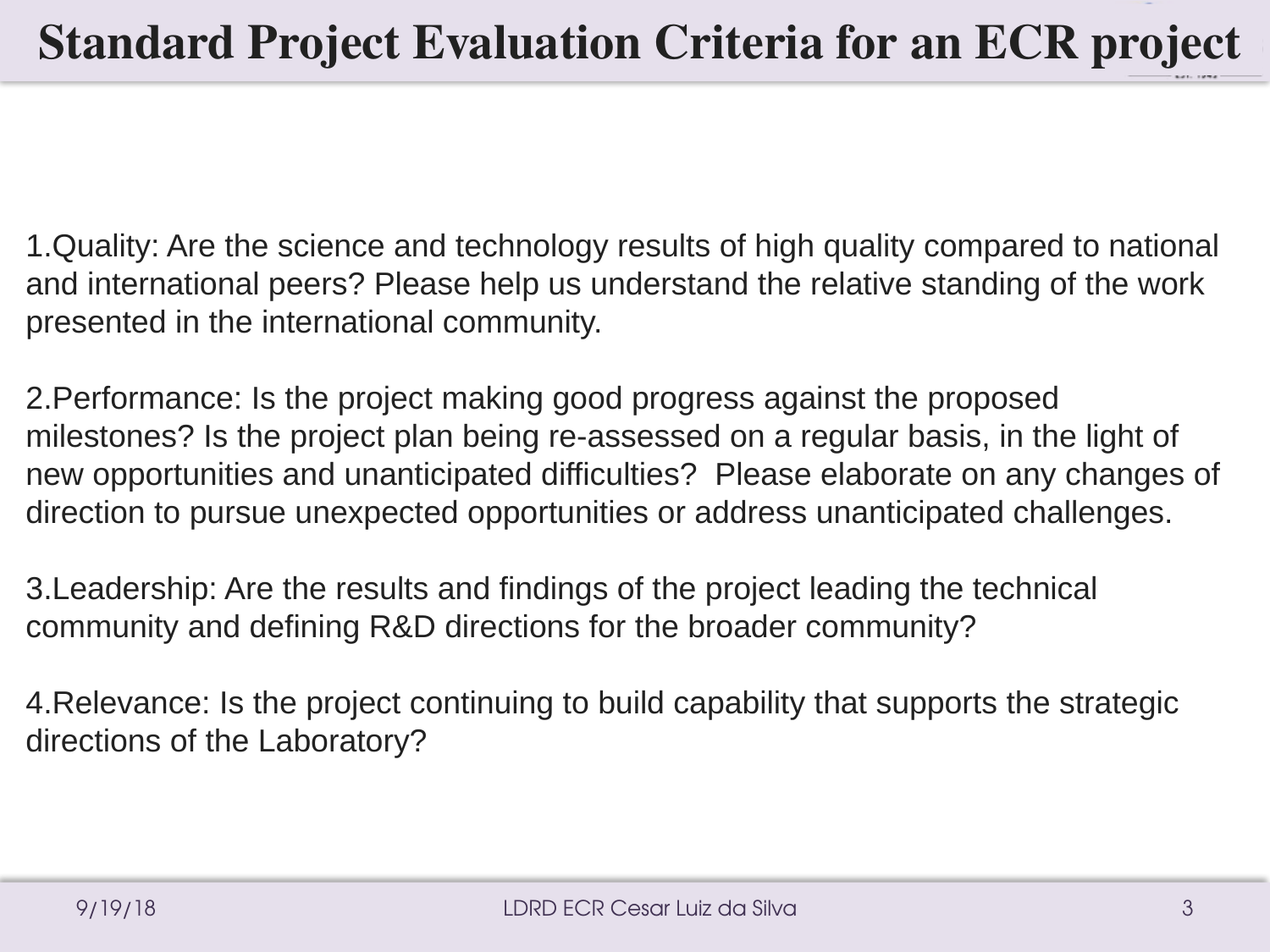

Standard Project Evaluation Criteria for an ECR project
Quality: Are the science and technology results of high quality compared to national and international peers? Please help us understand the relative standing of the work presented in the international community.
Performance: Is the project making good progress against the proposed milestones? Is the project plan being re-assessed on a regular basis, in the light of new opportunities and unanticipated difficulties?  Please elaborate on any changes of direction to pursue unexpected opportunities or address unanticipated challenges.
Leadership: Are the results and findings of the project leading the technical community and defining R&D directions for the broader community?
Relevance: Is the project continuing to build capability that supports the strategic directions of the Laboratory?
9/19/18
LDRD ECR Cesar Luiz da Silva
3